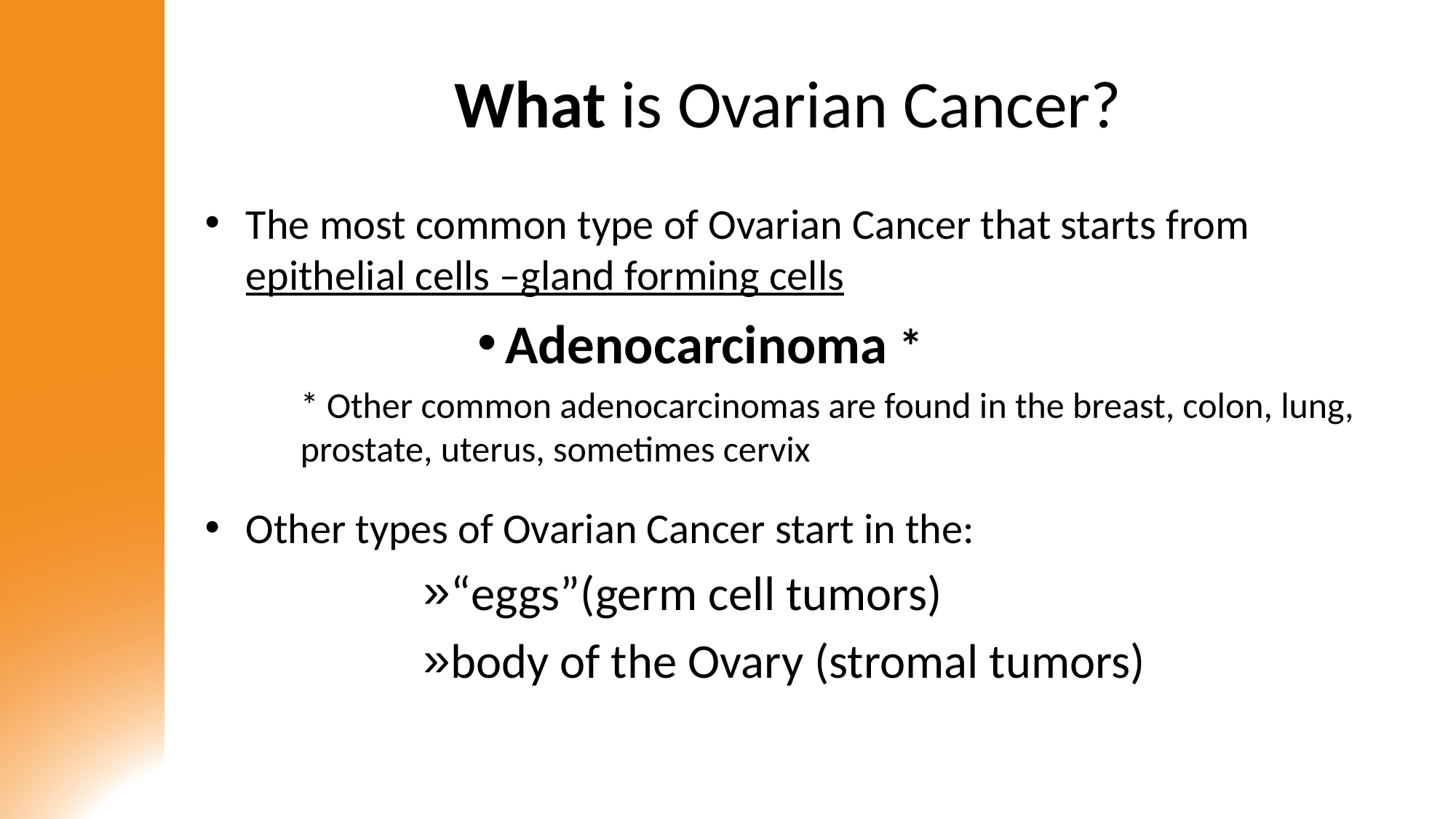

# What is Ovarian Cancer?
The most common type of Ovarian Cancer that starts from epithelial cells –gland forming cells
Adenocarcinoma *
* Other common adenocarcinomas are found in the breast, colon, lung, prostate, uterus, sometimes cervix

Other types of Ovarian Cancer start in the:
“eggs”(germ cell tumors)
body of the Ovary (stromal tumors)